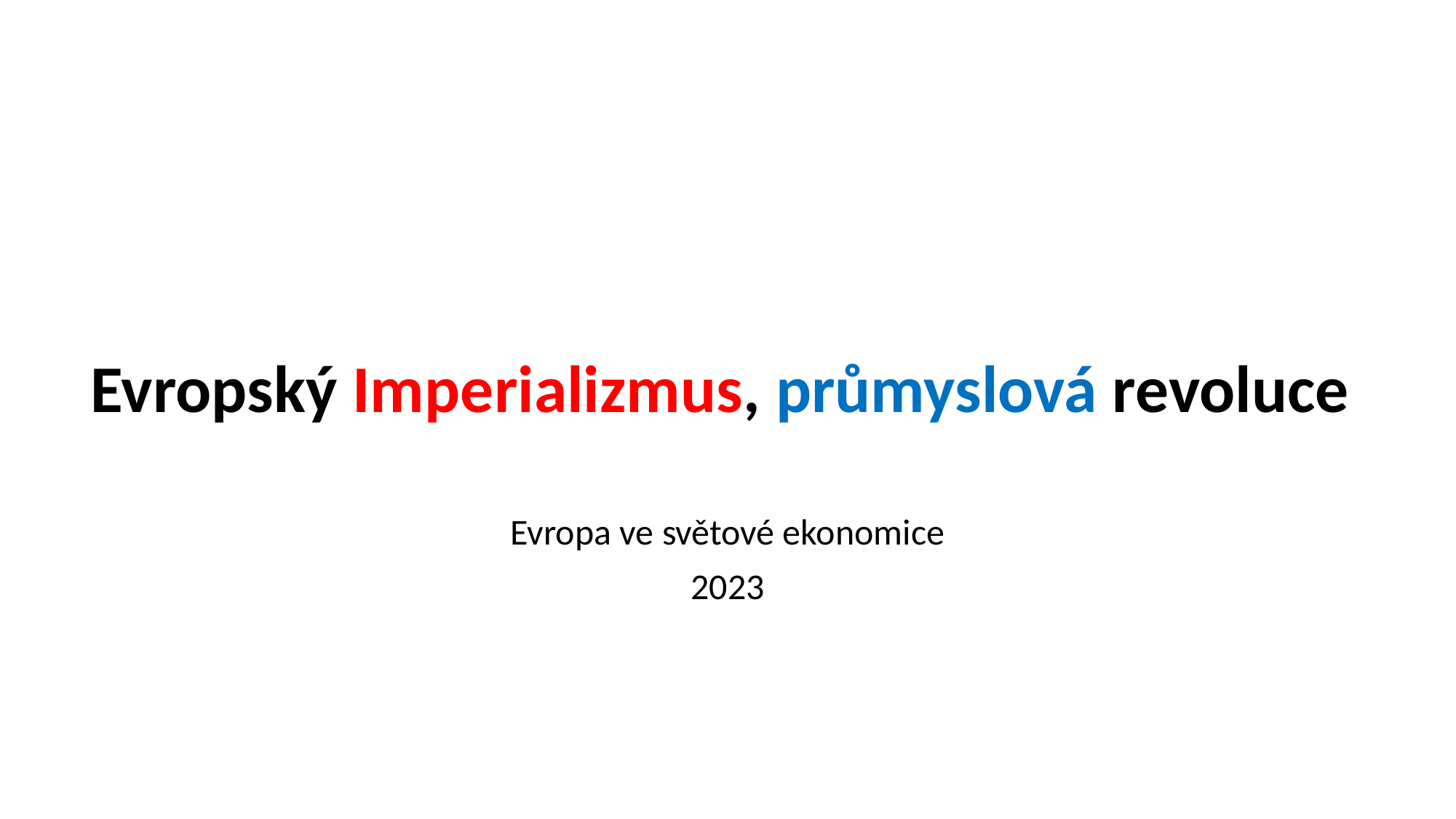

# Evropský Imperializmus, průmyslová revoluce
Evropa ve světové ekonomice
2023